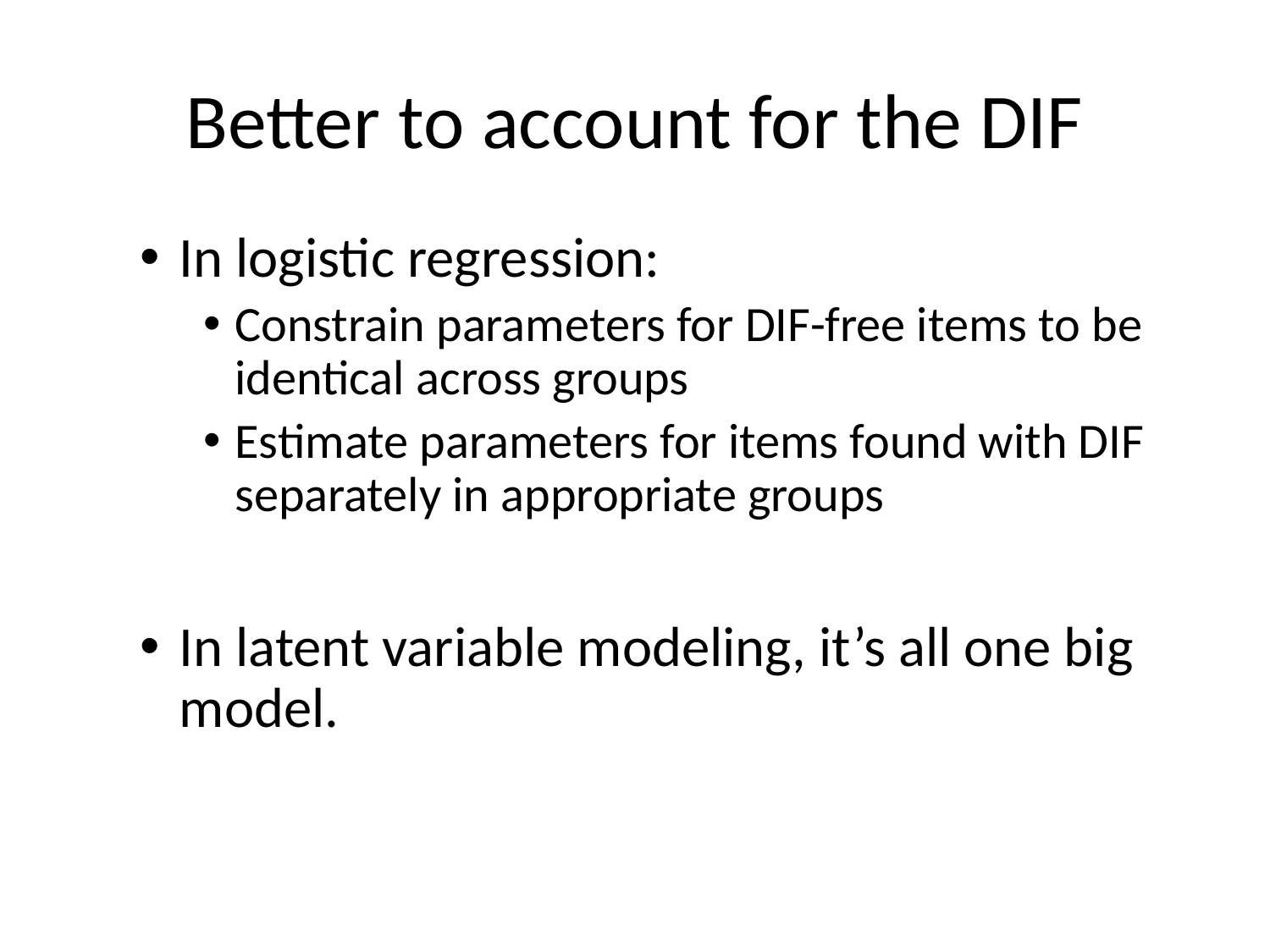

# Better to account for the DIF
In logistic regression:
Constrain parameters for DIF-free items to be identical across groups
Estimate parameters for items found with DIF separately in appropriate groups

In latent variable modeling, it’s all one big model.